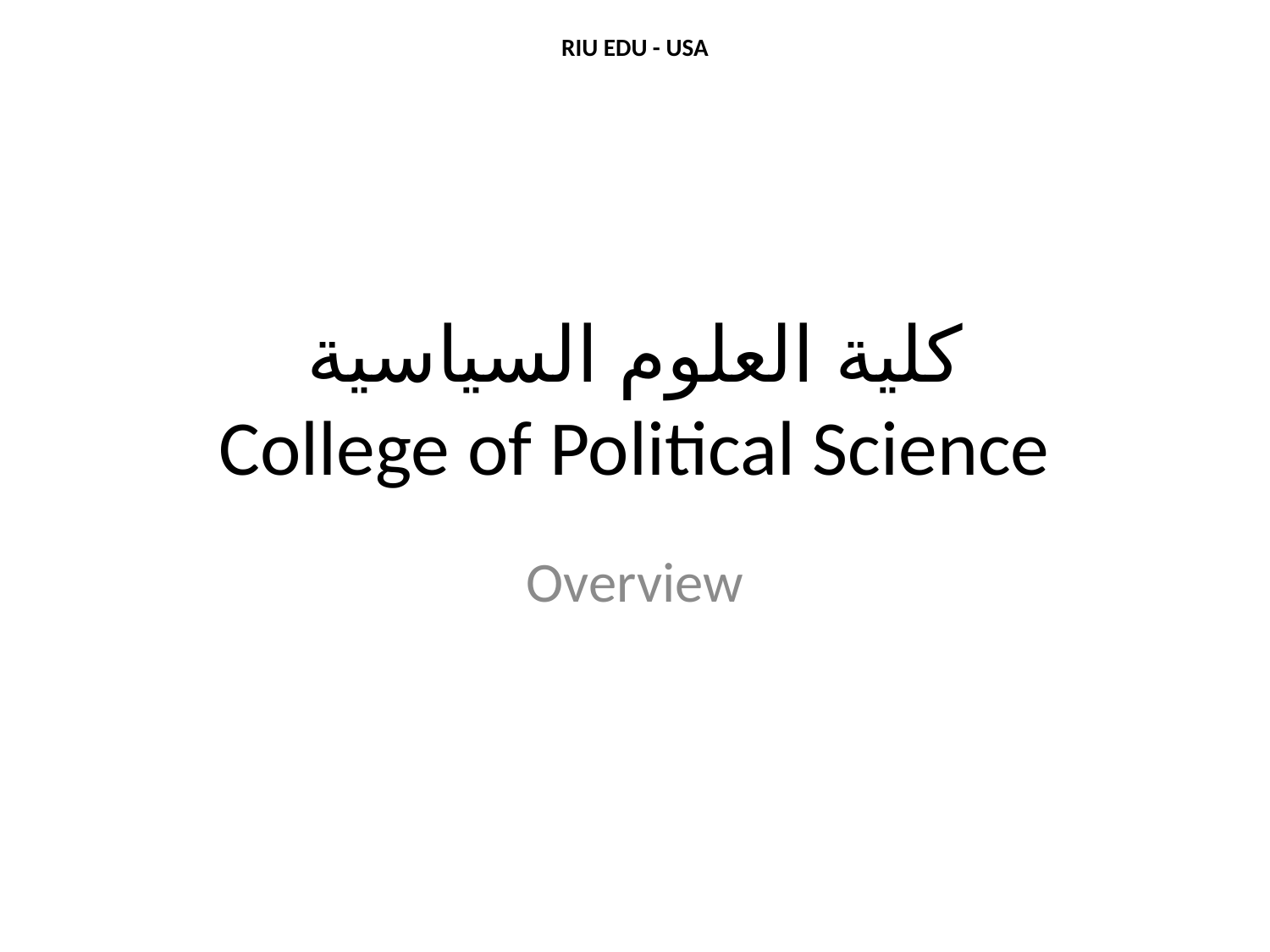

RIU EDU - USA
# كلية العلوم السياسية
College of Political Science
Overview